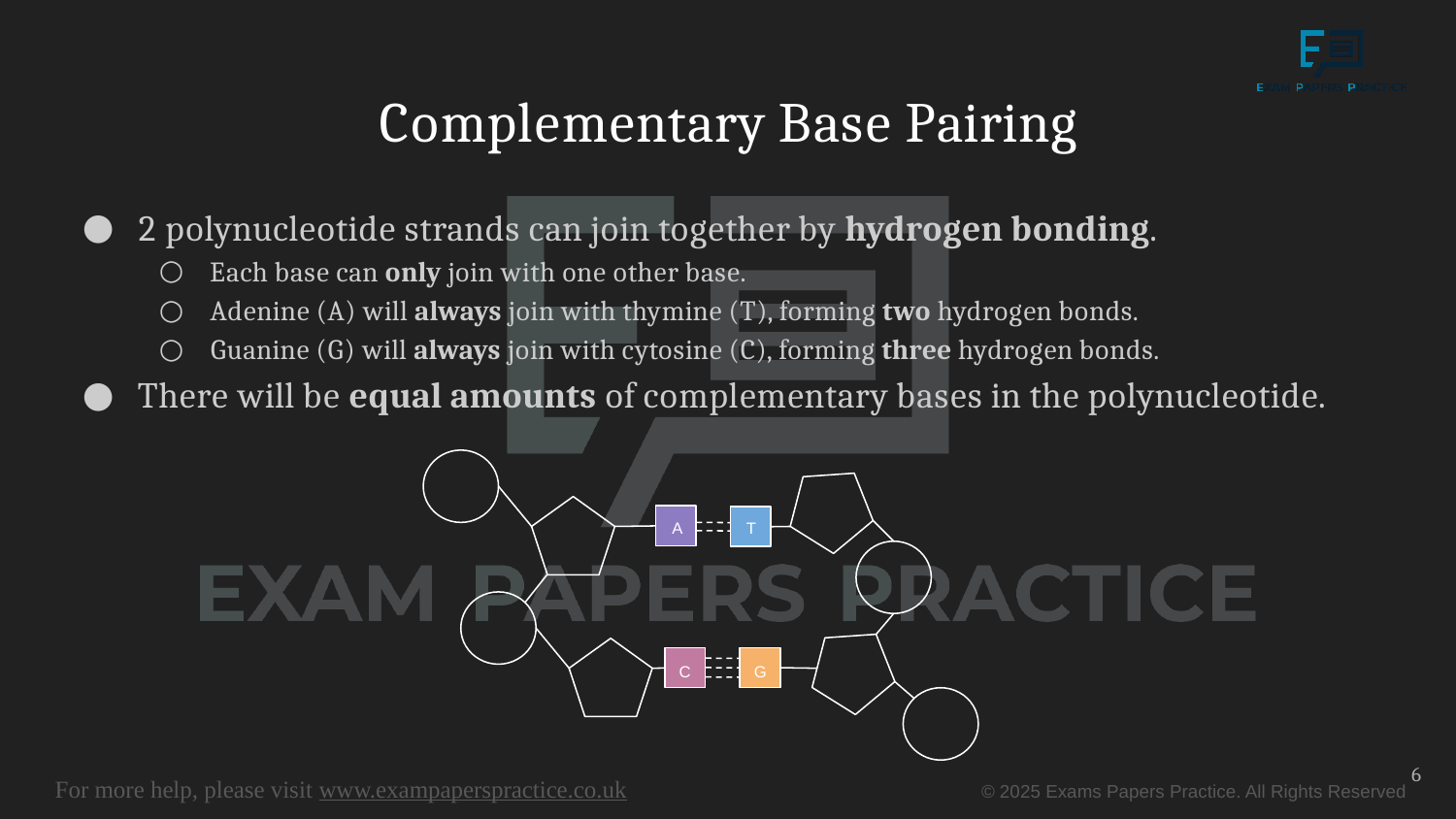

# Complementary Base Pairing

2 polynucleotide strands can join together by hydrogen bonding.
Each base can only join with one other base.
Adenine (A) will always join with thymine (T), forming two hydrogen bonds.
Guanine (G) will always join with cytosine (C), forming three hydrogen bonds.
There will be equal amounts of complementary bases in the polynucleotide.

A
T

C
G

6